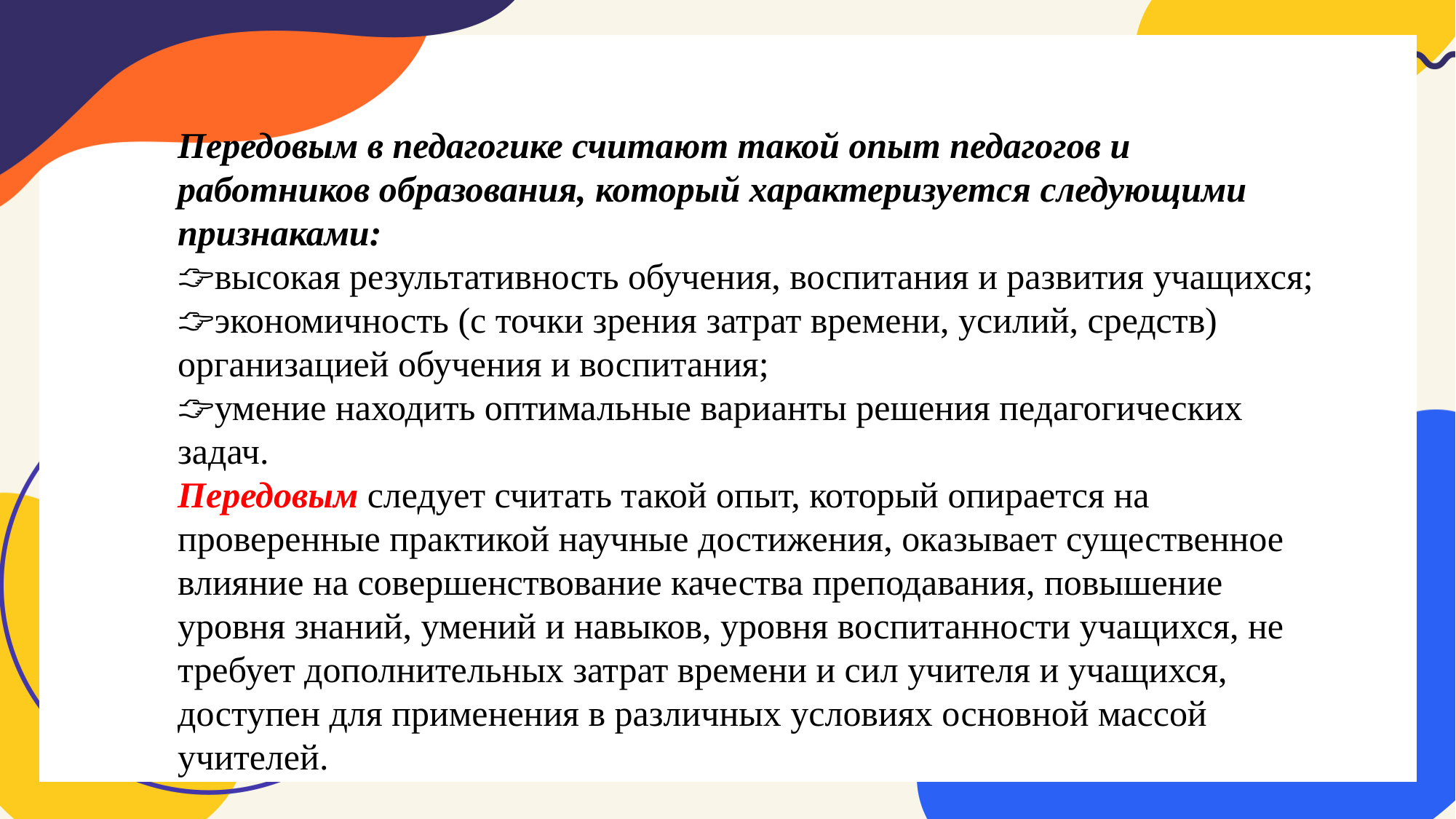

Передовым в педагогике считают такой опыт педагогов и работников образования, который характеризуется следующими признаками:
👉высокая результативность обучения, воспитания и развития учащихся;
👉экономичность (с точки зрения затрат времени, усилий, средств) организацией обучения и воспитания;
👉умение находить оптимальные варианты решения педагогических задач.
Передовым следует считать такой опыт, который опирается на проверенные практикой научные достижения, оказывает существенное влияние на совершенствование качества преподавания, повышение уровня знаний, умений и навыков, уровня воспитанности учащихся, не требует дополнительных затрат времени и сил учителя и учащихся, доступен для применения в различных условиях основной массой учителей.